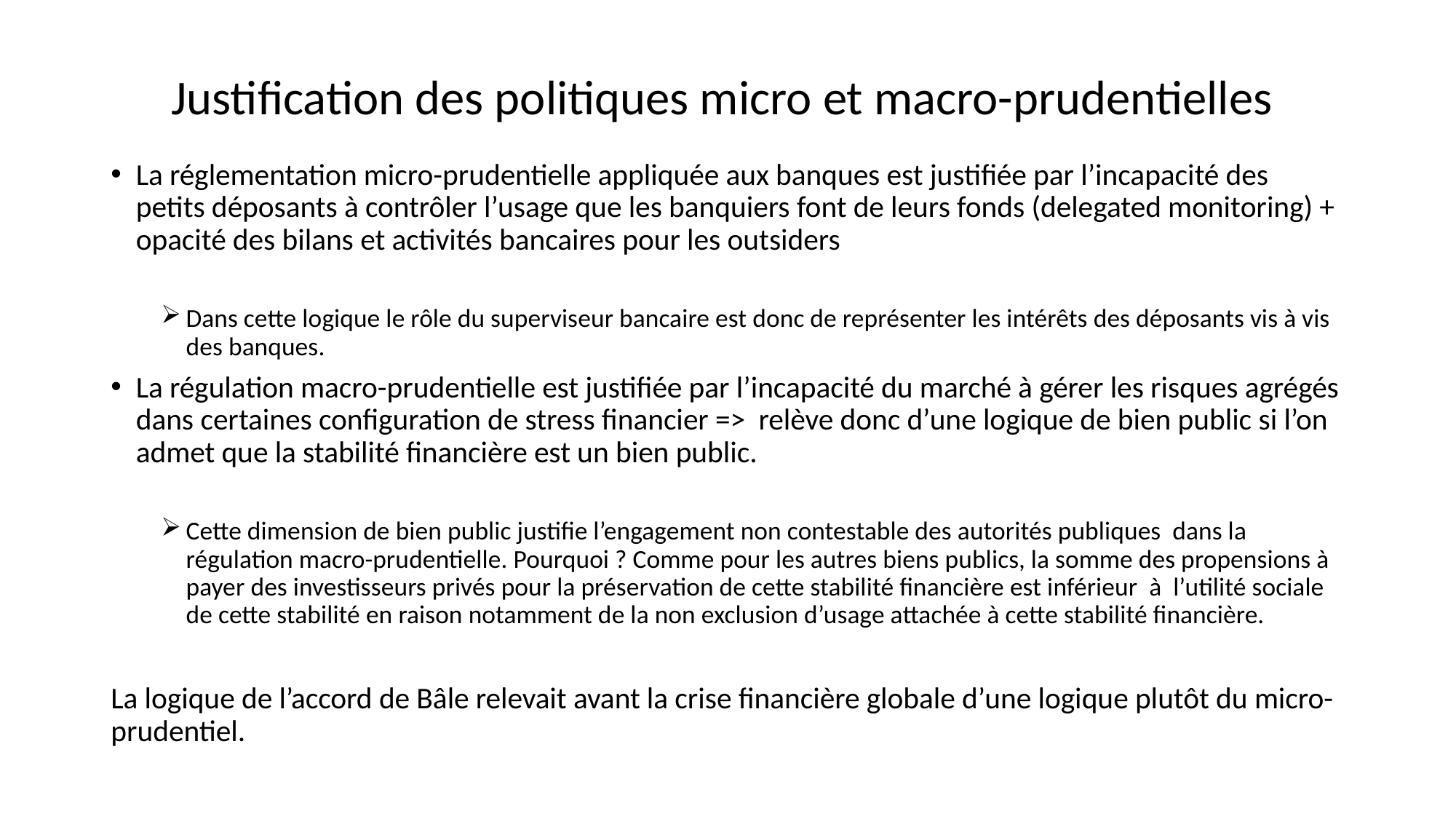

# Justification des politiques micro et macro-prudentielles
La réglementation micro-prudentielle appliquée aux banques est justifiée par l’incapacité des petits déposants à contrôler l’usage que les banquiers font de leurs fonds (delegated monitoring) + opacité des bilans et activités bancaires pour les outsiders

Dans cette logique le rôle du superviseur bancaire est donc de représenter les intérêts des déposants vis à vis des banques.
La régulation macro-prudentielle est justifiée par l’incapacité du marché à gérer les risques agrégés dans certaines configuration de stress financier =>  relève donc d’une logique de bien public si l’on admet que la stabilité financière est un bien public.

Cette dimension de bien public justifie l’engagement non contestable des autorités publiques  dans la régulation macro-prudentielle. Pourquoi ? Comme pour les autres biens publics, la somme des propensions à payer des investisseurs privés pour la préservation de cette stabilité financière est inférieur  à  l’utilité sociale de cette stabilité en raison notamment de la non exclusion d’usage attachée à cette stabilité financière.

La logique de l’accord de Bâle relevait avant la crise financière globale d’une logique plutôt du micro-prudentiel.